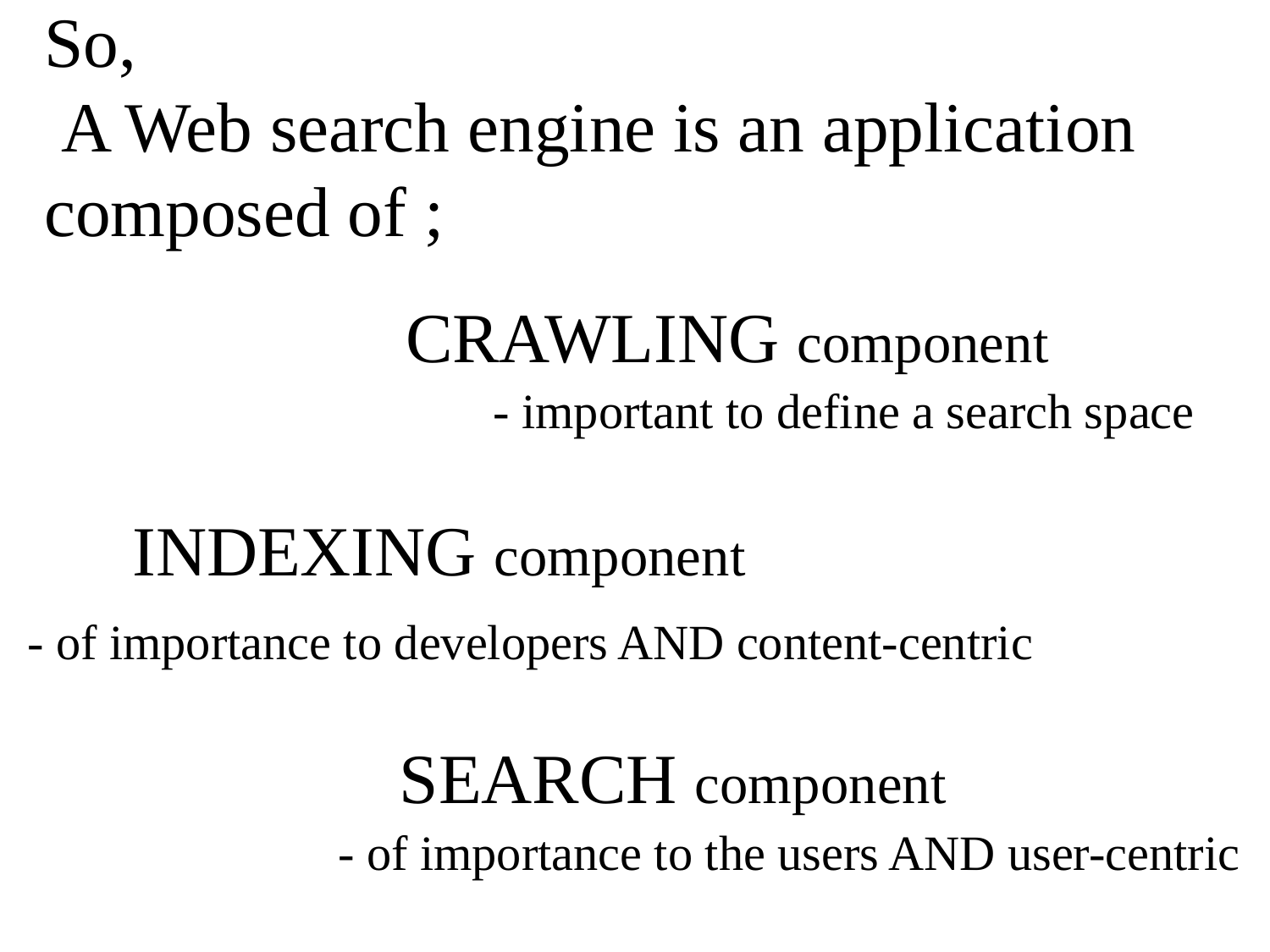

So,
 A Web search engine is an application composed of ;
CRAWLING component
- important to define a search space
INDEXING component
 - of importance to developers AND content-centric
SEARCH component
- of importance to the users AND user-centric